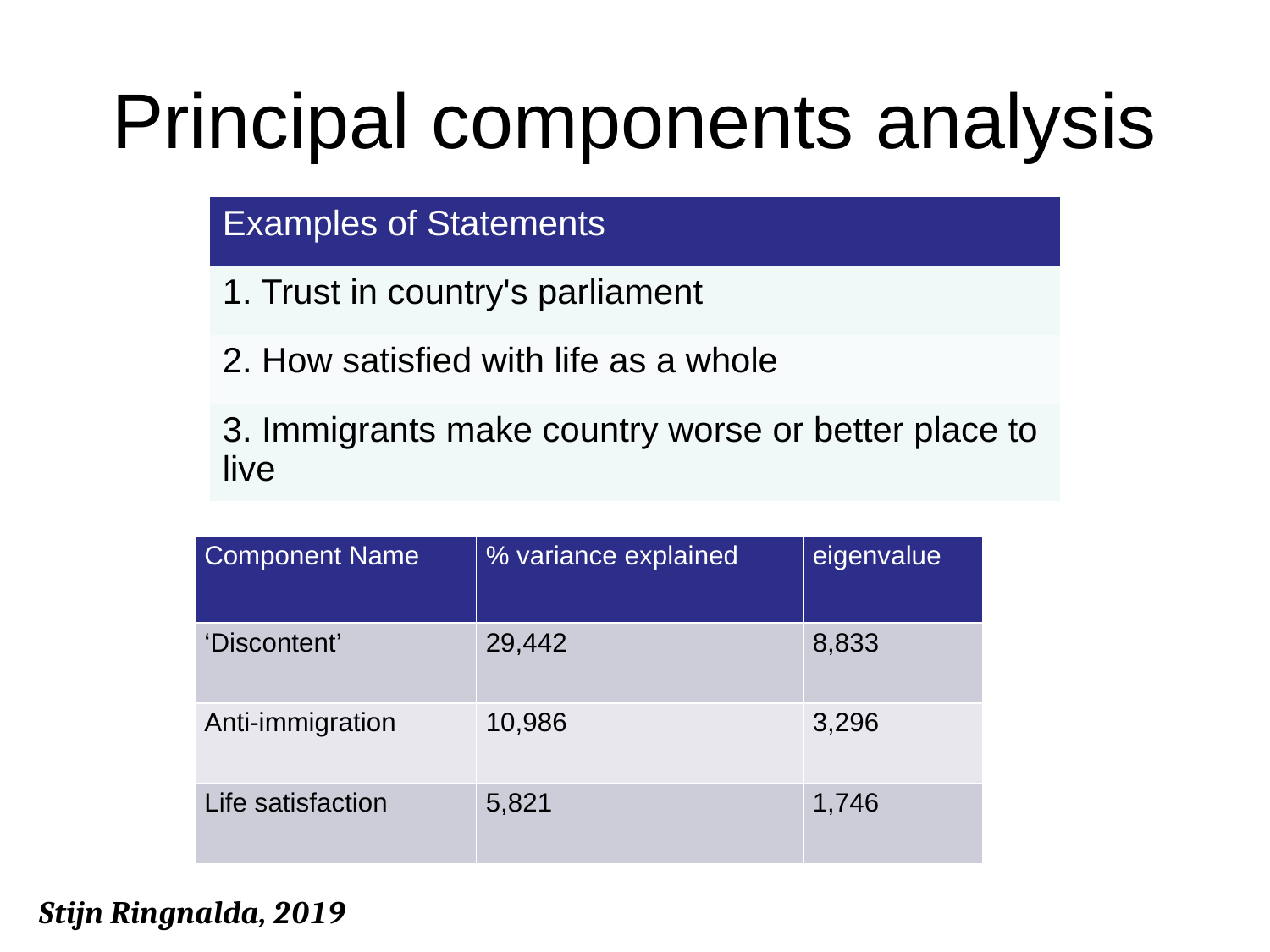

# Principal components analysis
| Examples of Statements |
| --- |
| 1. Trust in country's parliament |
| 2. How satisfied with life as a whole |
| 3. Immigrants make country worse or better place to live |
| Component Name | % variance explained | eigenvalue |
| --- | --- | --- |
| ‘Discontent’ | 29,442 | 8,833 |
| Anti-immigration | 10,986 | 3,296 |
| Life satisfaction | 5,821 | 1,746 |
Stijn Ringnalda, 2019